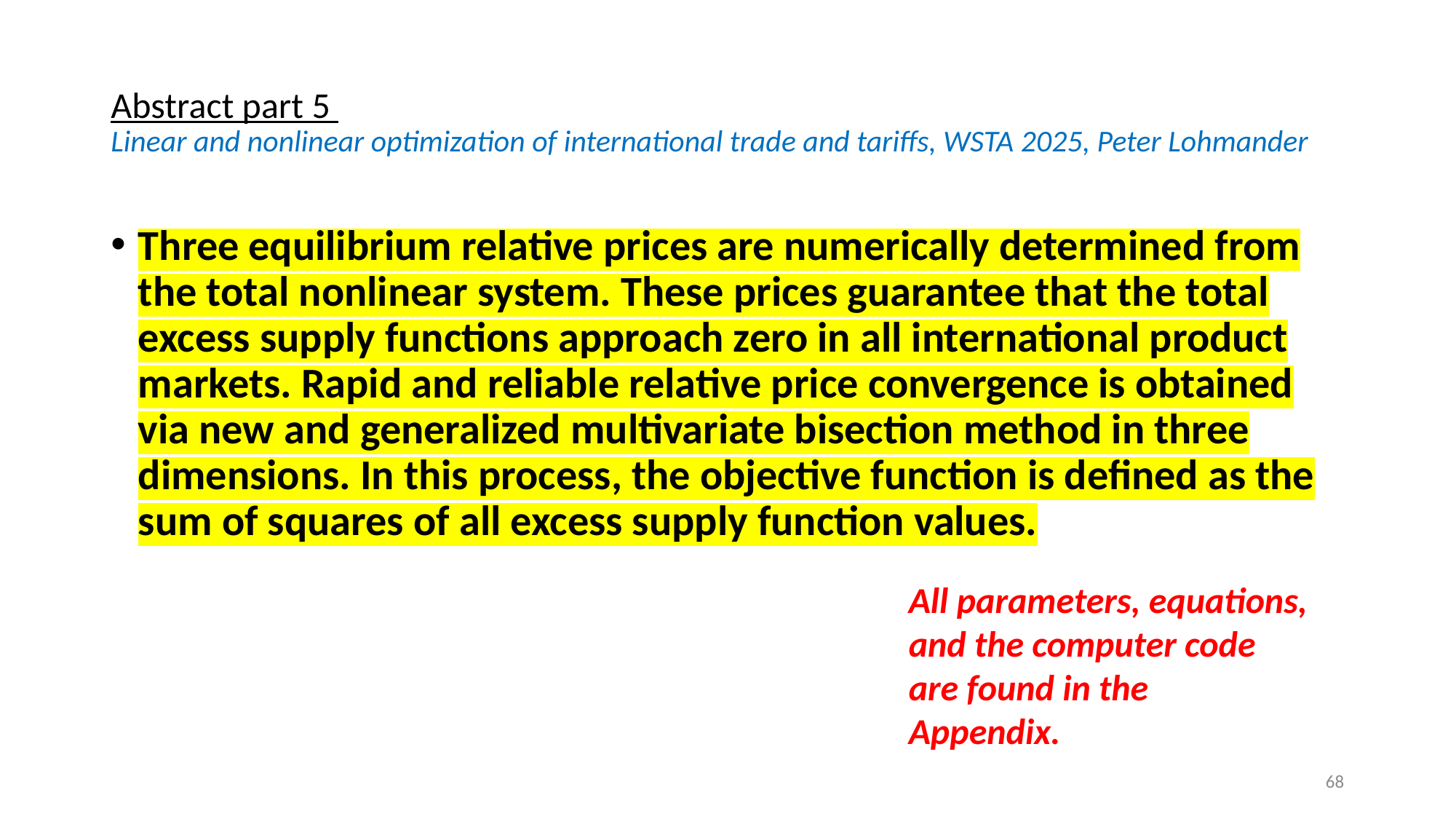

# Abstract part 5 Linear and nonlinear optimization of international trade and tariffs, WSTA 2025, Peter Lohmander
Three equilibrium relative prices are numerically determined from the total nonlinear system. These prices guarantee that the total excess supply functions approach zero in all international product markets. Rapid and reliable relative price convergence is obtained via new and generalized multivariate bisection method in three dimensions. In this process, the objective function is defined as the sum of squares of all excess supply function values.
All parameters, equations,
and the computer code
are found in the
Appendix.
68